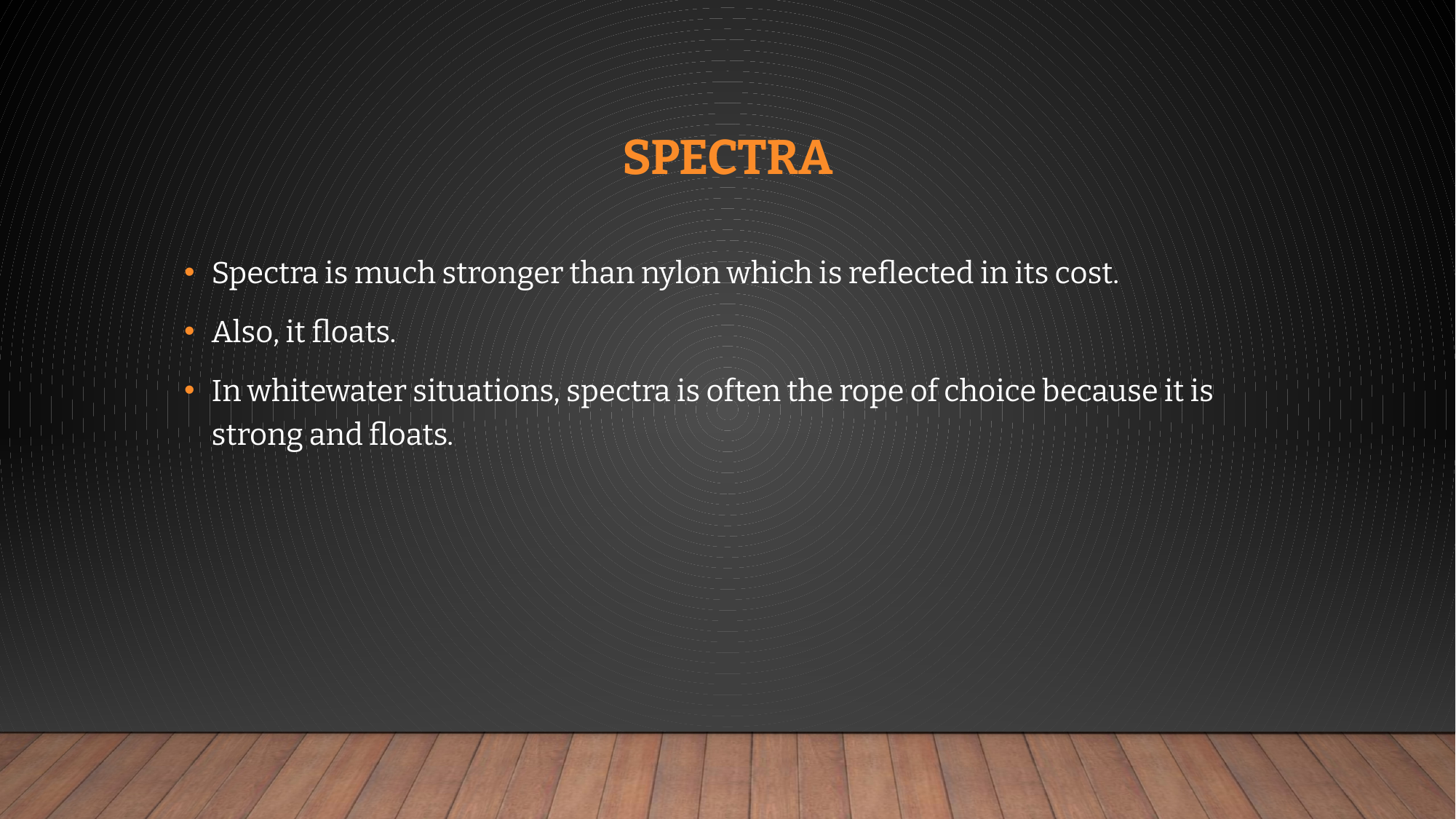

# Spectra
Spectra is much stronger than nylon which is reflected in its cost.
Also, it floats.
In whitewater situations, spectra is often the rope of choice because it is strong and floats.